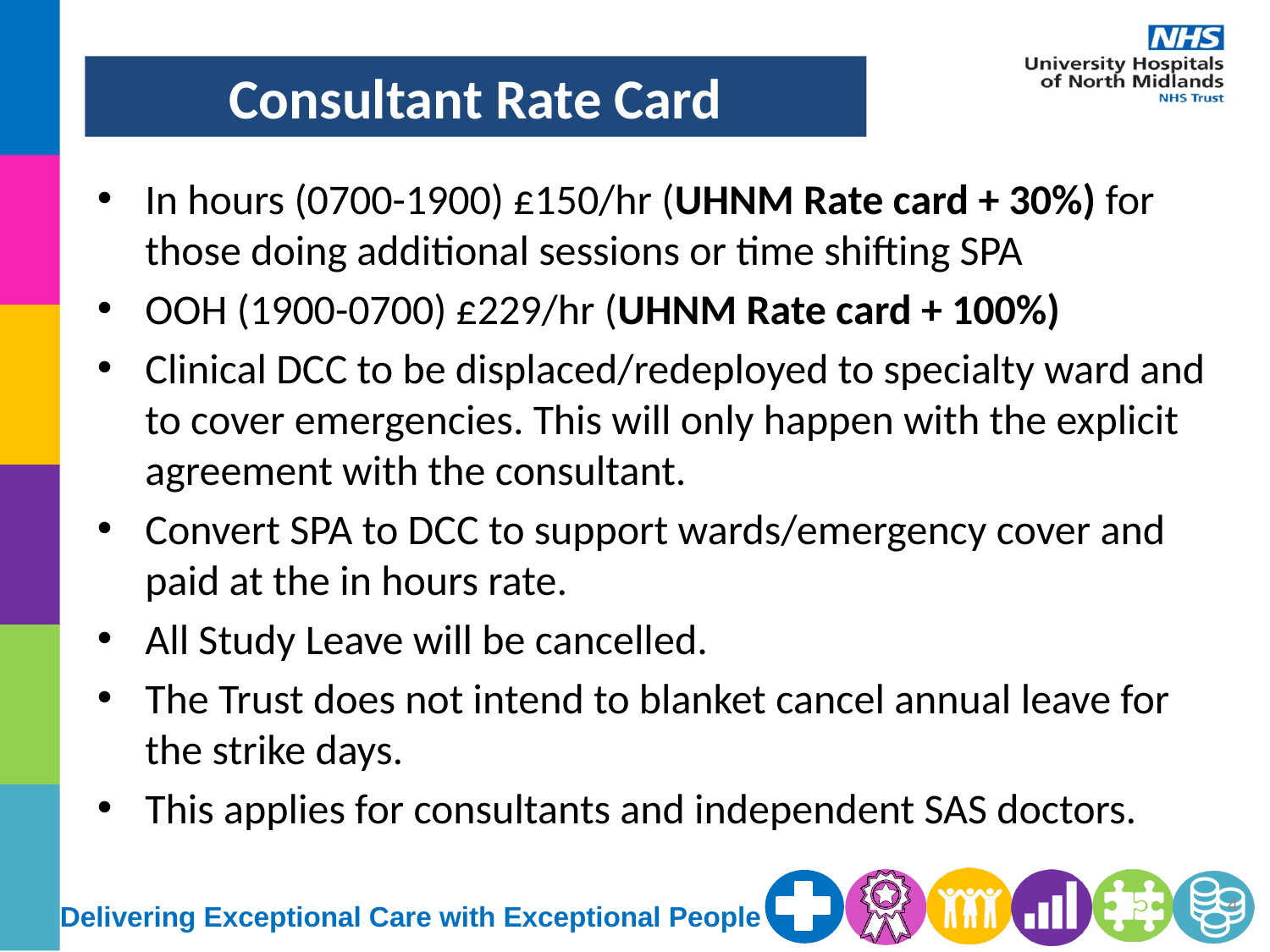

# Consultant Rate Card
In hours (0700-1900) £150/hr (UHNM Rate card + 30%) for those doing additional sessions or time shifting SPA
OOH (1900-0700) £229/hr (UHNM Rate card + 100%)
Clinical DCC to be displaced/redeployed to specialty ward and to cover emergencies. This will only happen with the explicit agreement with the consultant.
Convert SPA to DCC to support wards/emergency cover and paid at the in hours rate.
All Study Leave will be cancelled.
The Trust does not intend to blanket cancel annual leave for the strike days.
This applies for consultants and independent SAS doctors.